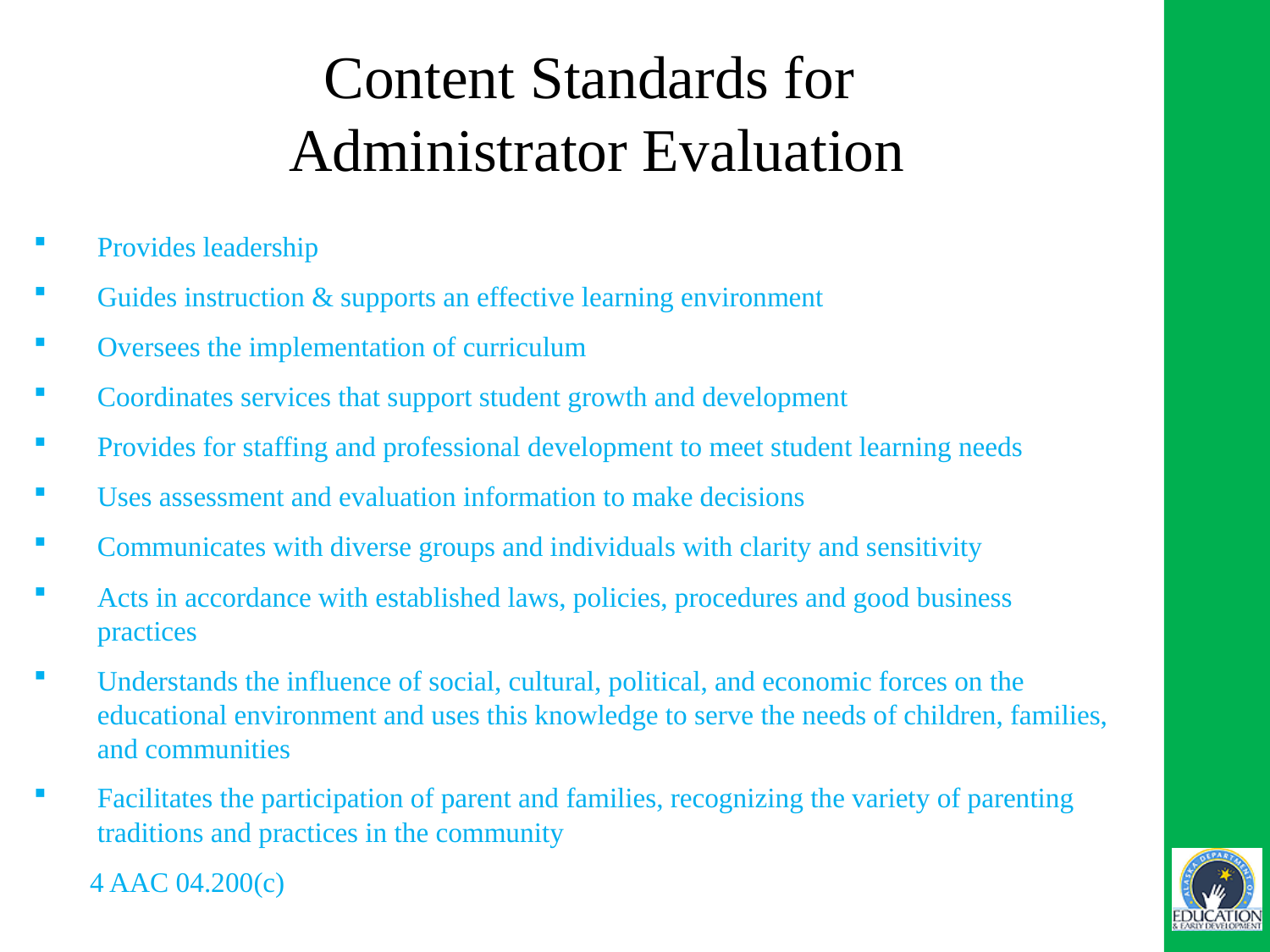

# Content Standards for Administrator Evaluation
Provides leadership
Guides instruction & supports an effective learning environment
Oversees the implementation of curriculum
Coordinates services that support student growth and development
Provides for staffing and professional development to meet student learning needs
Uses assessment and evaluation information to make decisions
Communicates with diverse groups and individuals with clarity and sensitivity
Acts in accordance with established laws, policies, procedures and good business practices
Understands the influence of social, cultural, political, and economic forces on the educational environment and uses this knowledge to serve the needs of children, families, and communities
Facilitates the participation of parent and families, recognizing the variety of parenting traditions and practices in the community
        4 AAC 04.200(c)